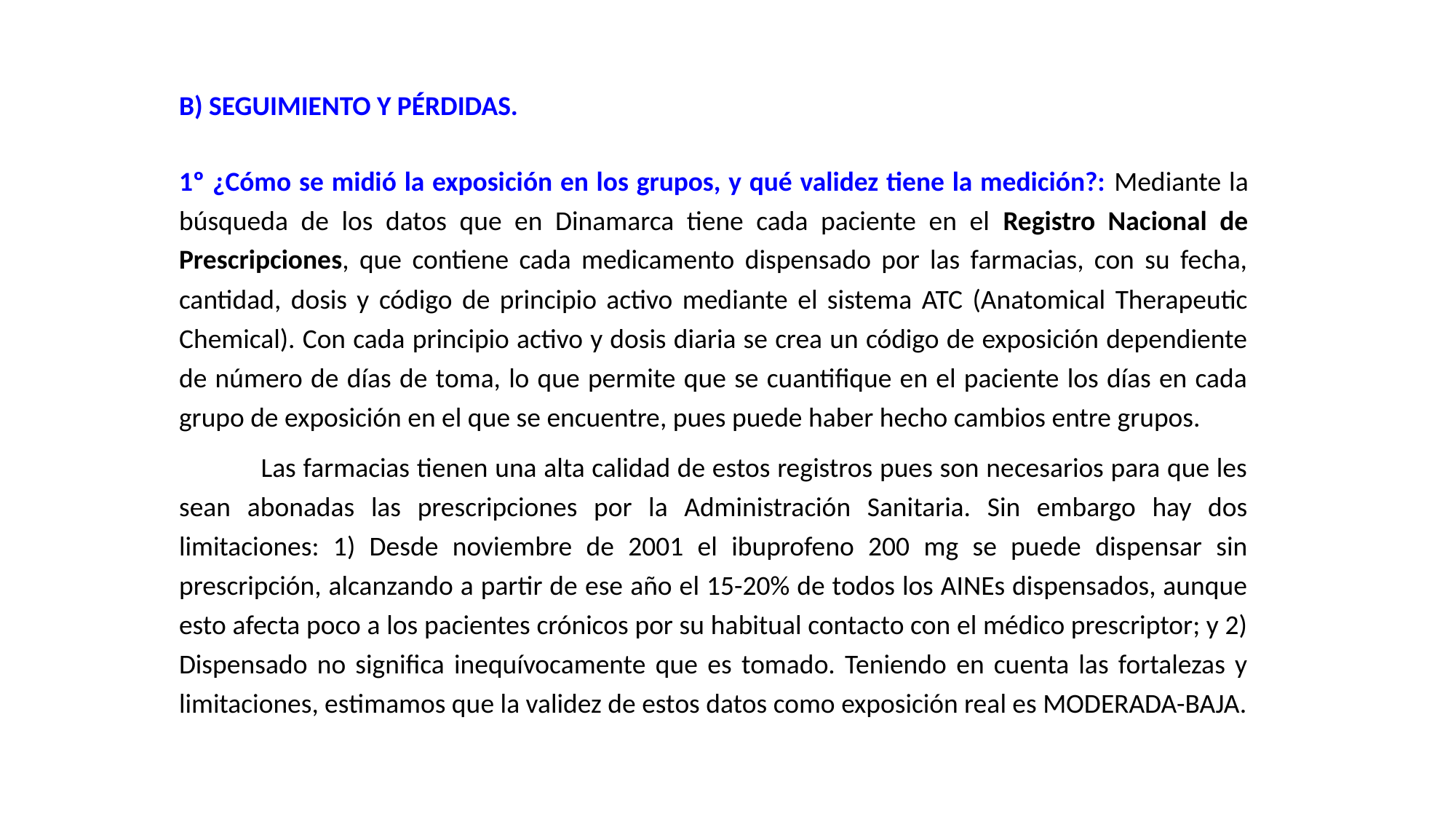

B) SEGUIMIENTO Y PÉRDIDAS.

1º ¿Cómo se midió la exposición en los grupos, y qué validez tiene la medición?: Mediante la búsqueda de los datos que en Dinamarca tiene cada paciente en el Registro Nacional de Prescripciones, que contiene cada medicamento dispensado por las farmacias, con su fecha, cantidad, dosis y código de principio activo mediante el sistema ATC (Anatomical Therapeutic Chemical). Con cada principio activo y dosis diaria se crea un código de exposición dependiente de número de días de toma, lo que permite que se cuantifique en el paciente los días en cada grupo de exposición en el que se encuentre, pues puede haber hecho cambios entre grupos.
	Las farmacias tienen una alta calidad de estos registros pues son necesarios para que les sean abonadas las prescripciones por la Administración Sanitaria. Sin embargo hay dos limitaciones: 1) Desde noviembre de 2001 el ibuprofeno 200 mg se puede dispensar sin prescripción, alcanzando a partir de ese año el 15-20% de todos los AINEs dispensados, aunque esto afecta poco a los pacientes crónicos por su habitual contacto con el médico prescriptor; y 2) Dispensado no significa inequívocamente que es tomado. Teniendo en cuenta las fortalezas y limitaciones, estimamos que la validez de estos datos como exposición real es MODERADA-BAJA.